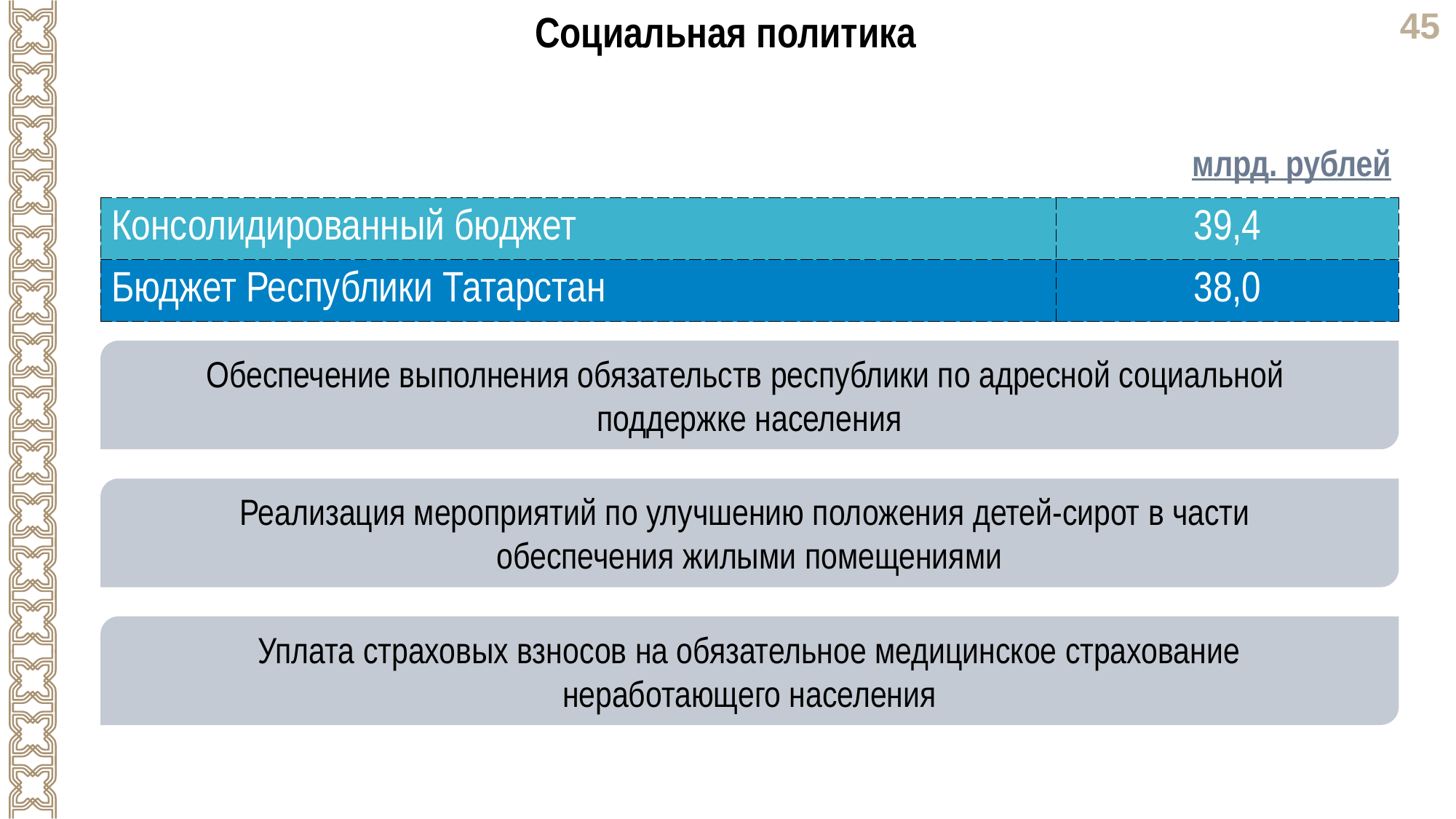

Социальная политика
млрд. рублей
| Консолидированный бюджет | 39,4 |
| --- | --- |
| Бюджет Республики Татарстан | 38,0 |
Обеспечение выполнения обязательств республики по адресной социальной
поддержке населения
Реализация мероприятий по улучшению положения детей-сирот в части
обеспечения жилыми помещениями
Уплата страховых взносов на обязательное медицинское страхование
неработающего населения